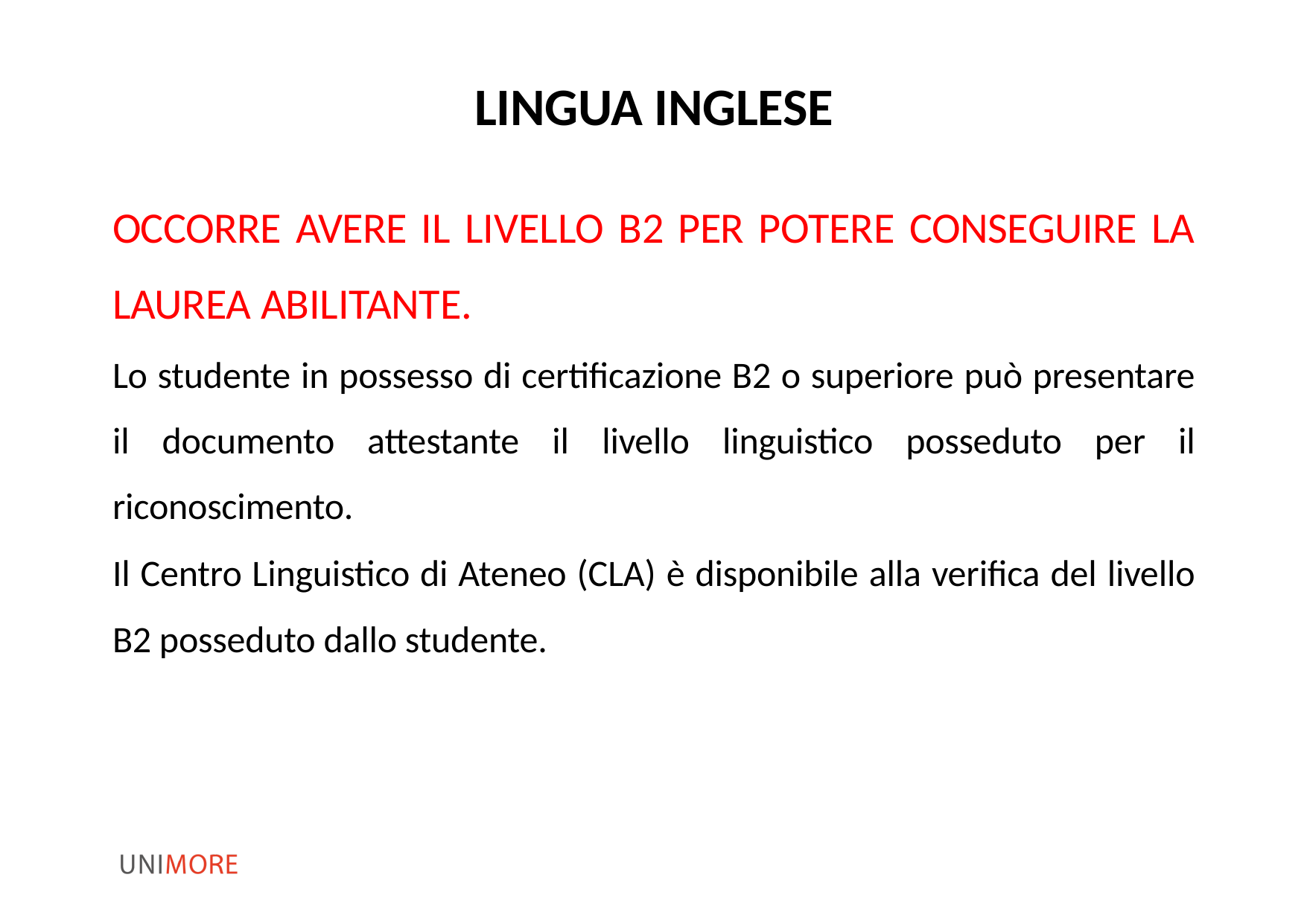

# LINGUA INGLESE
OCCORRE AVERE IL LIVELLO B2 PER POTERE CONSEGUIRE LA LAUREA ABILITANTE.
Lo studente in possesso di certificazione B2 o superiore può presentare il documento attestante il livello linguistico posseduto per il riconoscimento.
Il Centro Linguistico di Ateneo (CLA) è disponibile alla verifica del livello B2 posseduto dallo studente.